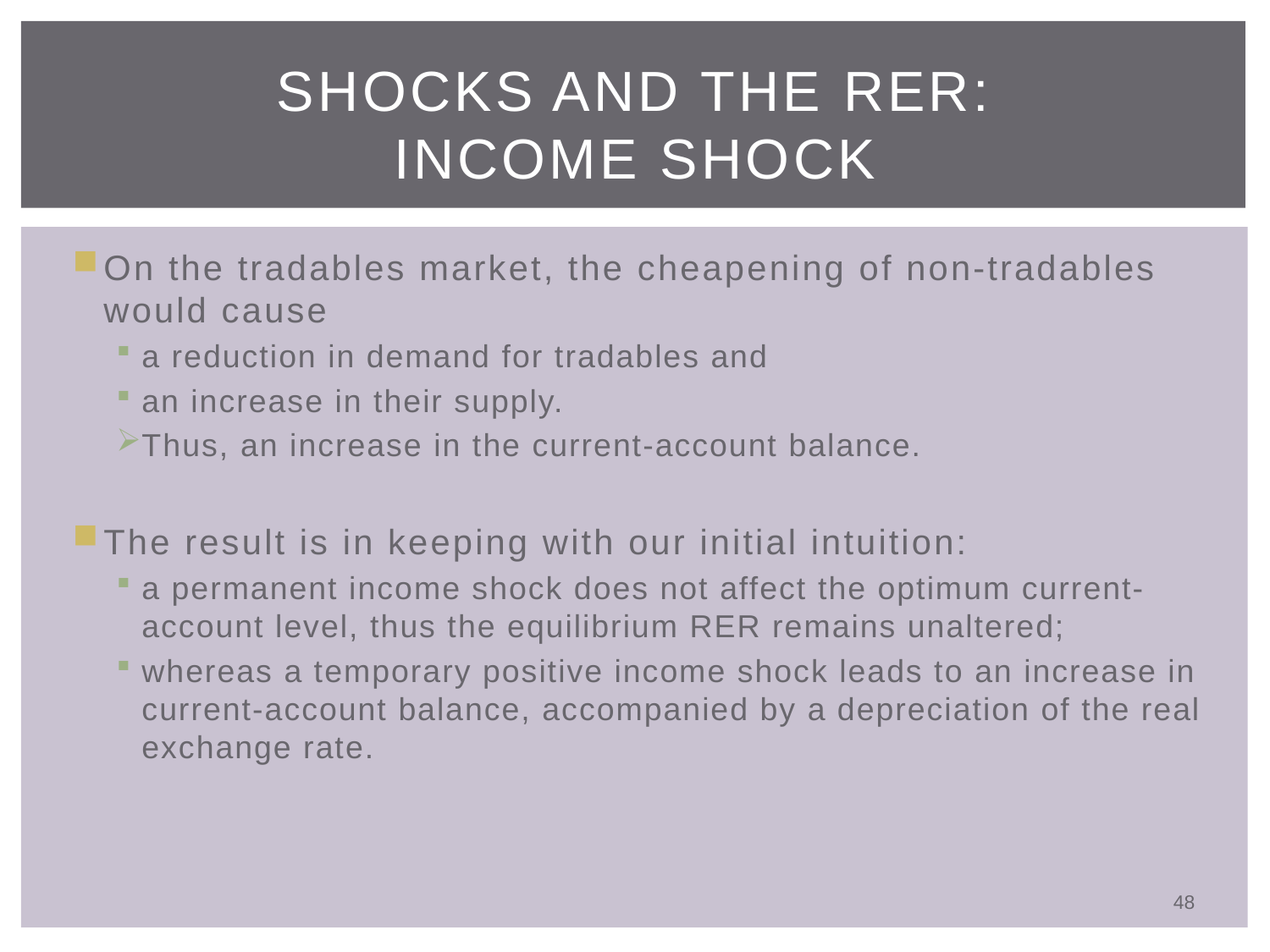

# Shocks and the RER: Income shock
On the tradables market, the cheapening of non-tradables would cause
a reduction in demand for tradables and
an increase in their supply.
Thus, an increase in the current-account balance.

The result is in keeping with our initial intuition:
a permanent income shock does not affect the optimum current-account level, thus the equilibrium RER remains unaltered;
whereas a temporary positive income shock leads to an increase in current-account balance, accompanied by a depreciation of the real exchange rate.

48